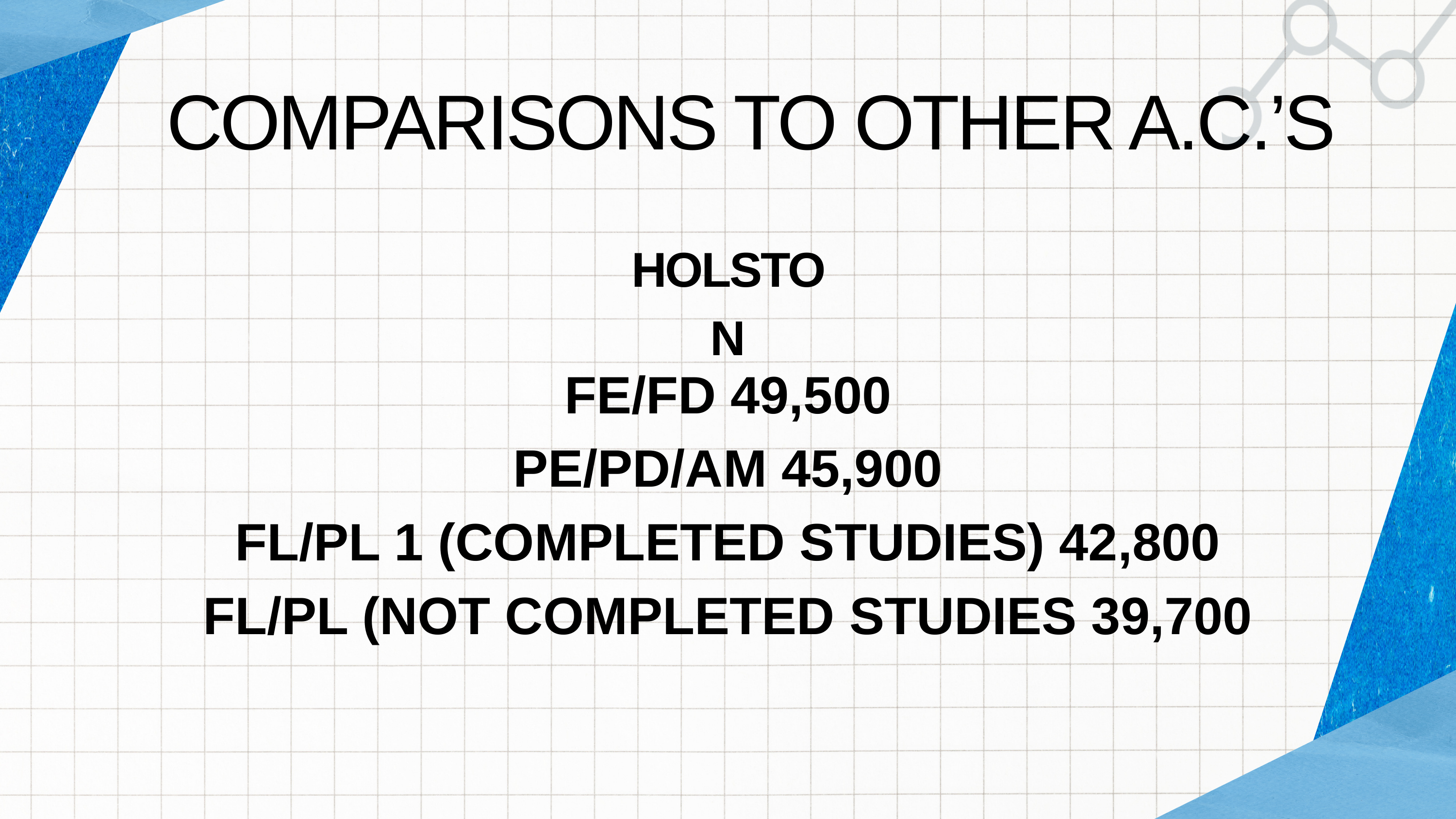

COMPARISONS TO OTHER A.C.’S
HOLSTON
FE/FD 49,500
PE/PD/AM 45,900
FL/PL 1 (COMPLETED STUDIES) 42,800
FL/PL (NOT COMPLETED STUDIES 39,700